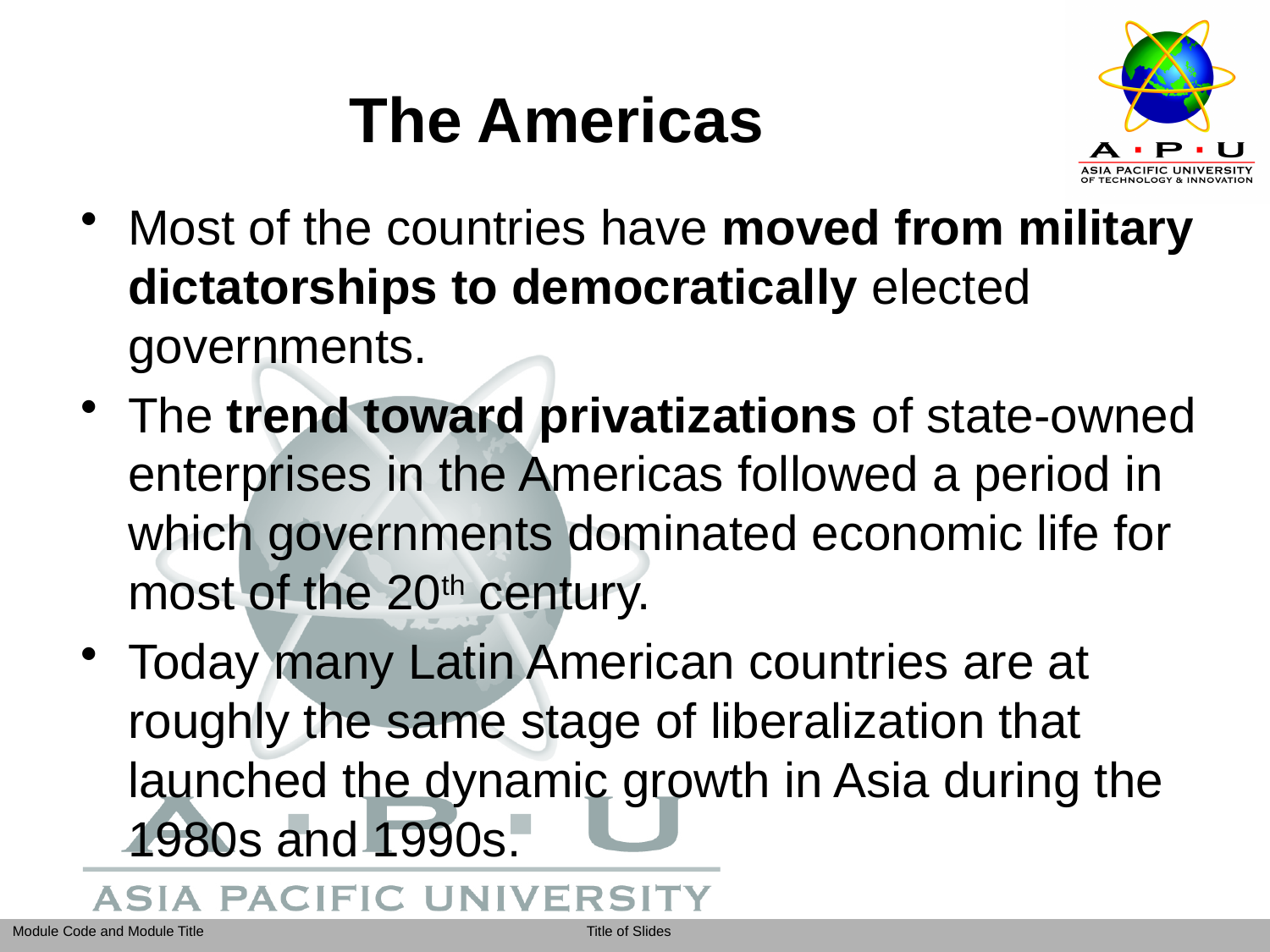

# The Americas
Most of the countries have moved from military dictatorships to democratically elected governments.
The trend toward privatizations of state-owned enterprises in the Americas followed a period in which governments dominated economic life for most of the 20th century.
Today many Latin American countries are at roughly the same stage of liberalization that launched the dynamic growth in Asia during the 1980s and 1990s.